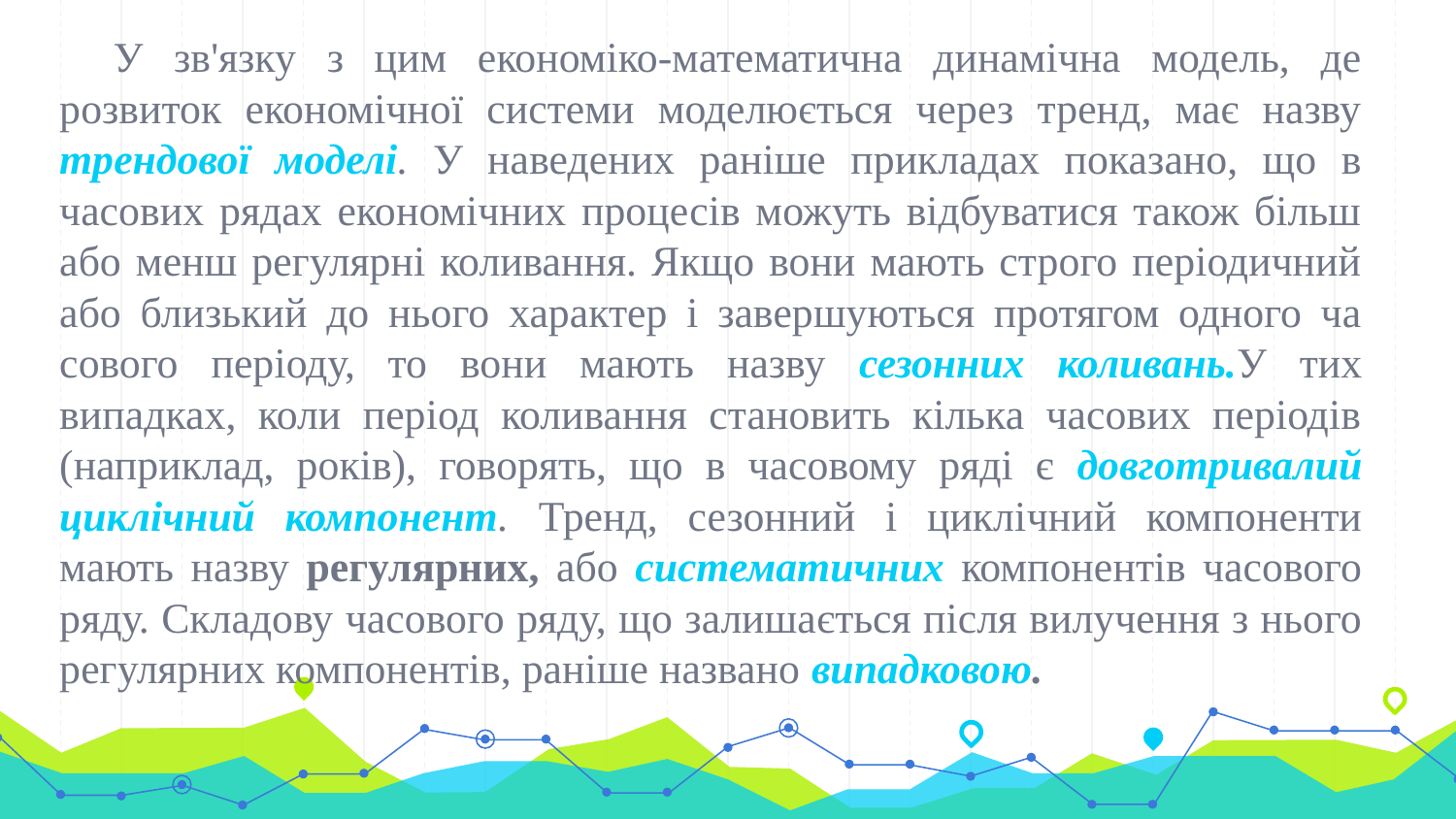

У зв'язку з цим економіко-математична динамічна модель, де розвиток економічної системи моделюється через тренд, має назву трендової моделі. У наведених раніше прикладах показано, що в часових рядах економічних процесів можуть відбуватися також більш або менш регулярні коливання. Якщо вони мають строго періодичний або близький до нього характер і завершуються протягом одного ча­сового періоду, то вони мають назву сезонних коливань.У тих випадках, коли період коливання становить кілька часових періодів (наприклад, років), говорять, що в часовому ряді є довготривалий циклічний компонент. Тренд, сезонний і циклі­чний компоненти мають назву регулярних, або систематичних компонентів часового ряду. Складову часового ряду, що залиша­ється після вилучення з нього регулярних компонентів, раніше названо випадковою.